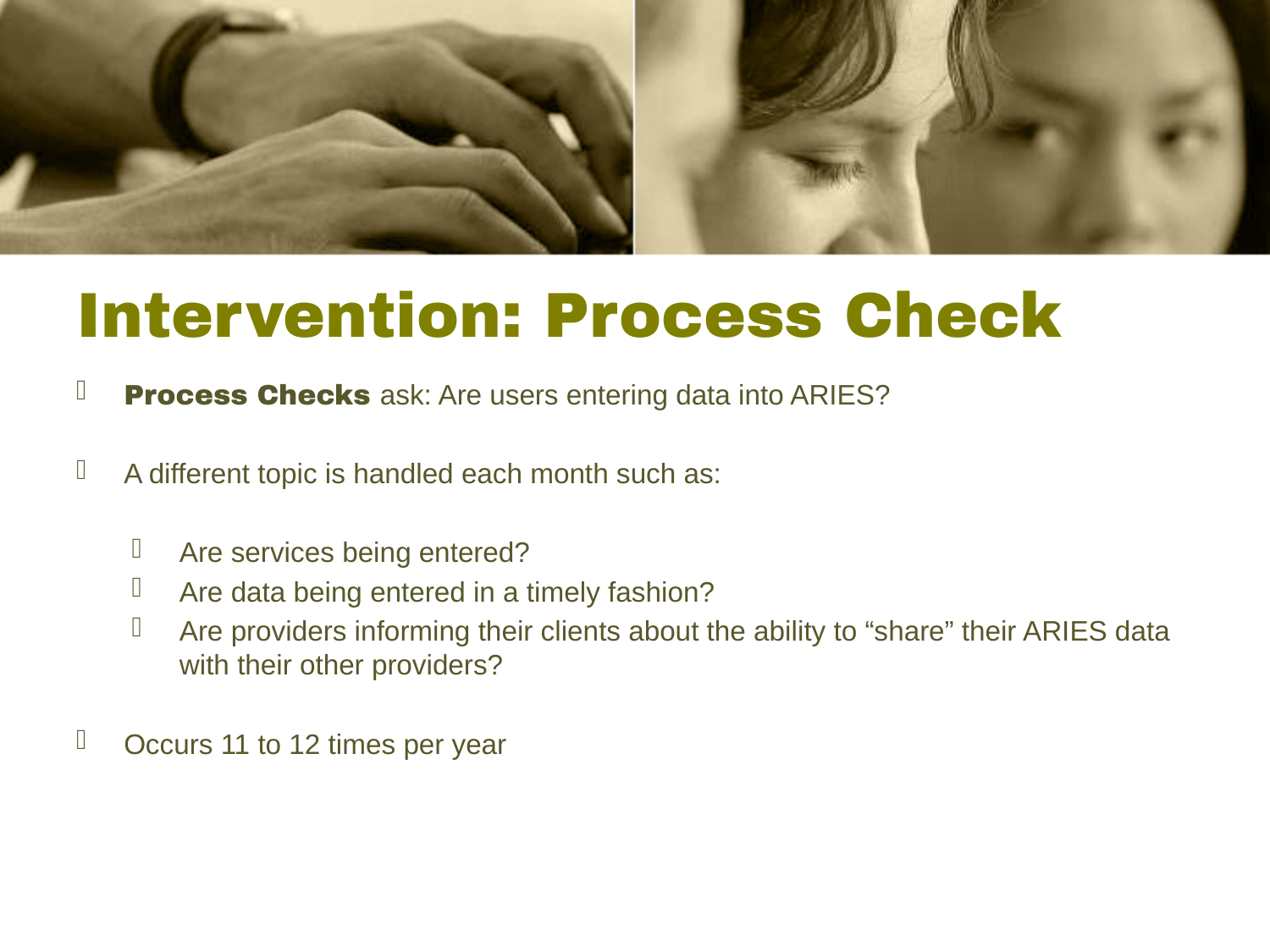

# Intervention: Process Check
Process Checks ask: Are users entering data into ARIES?

A different topic is handled each month such as:

Are services being entered?
Are data being entered in a timely fashion?
Are providers informing their clients about the ability to “share” their ARIES data with their other providers?

Occurs 11 to 12 times per year